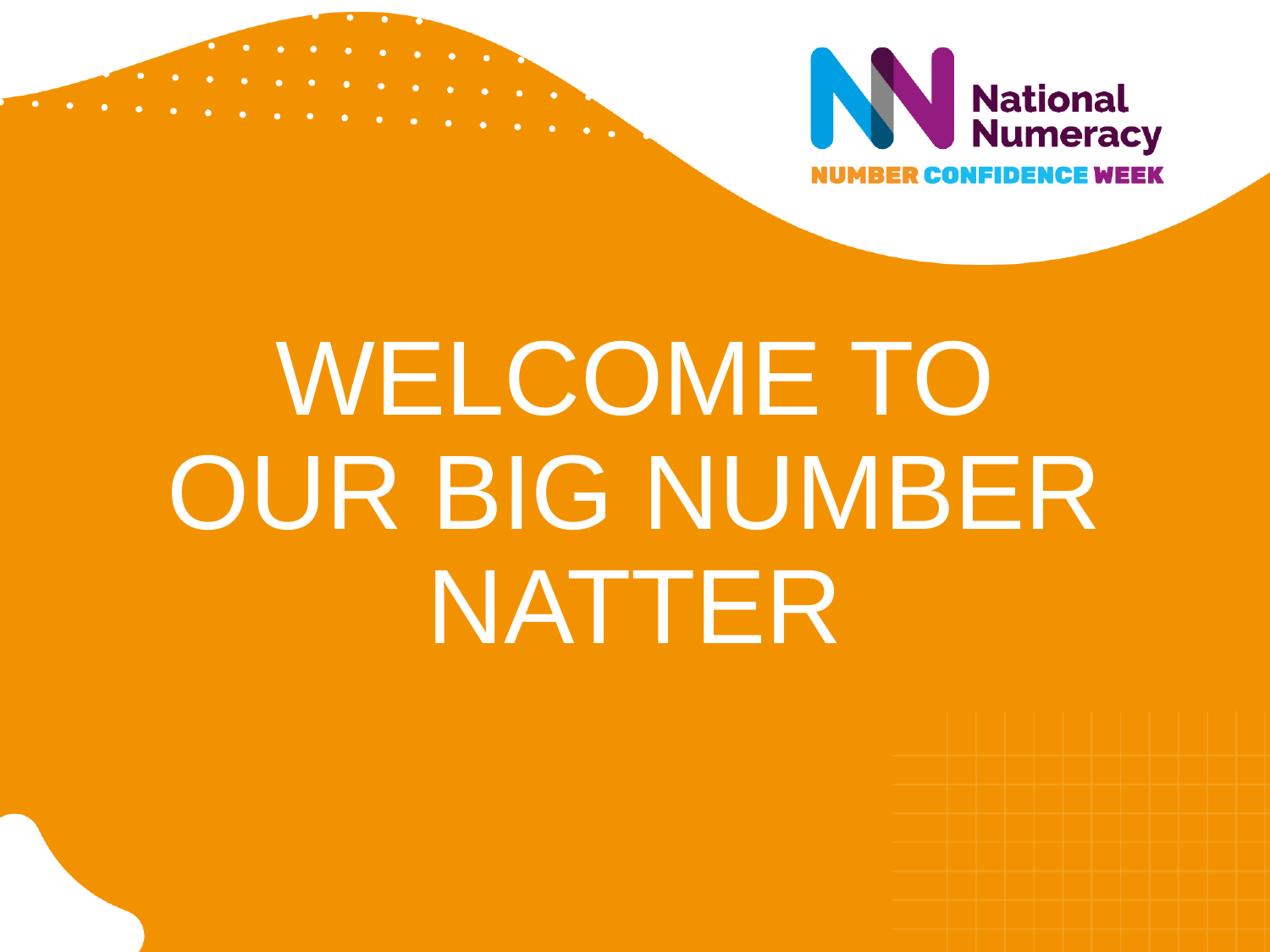

# WELCOME TO OUR BIG NUMBER NATTER